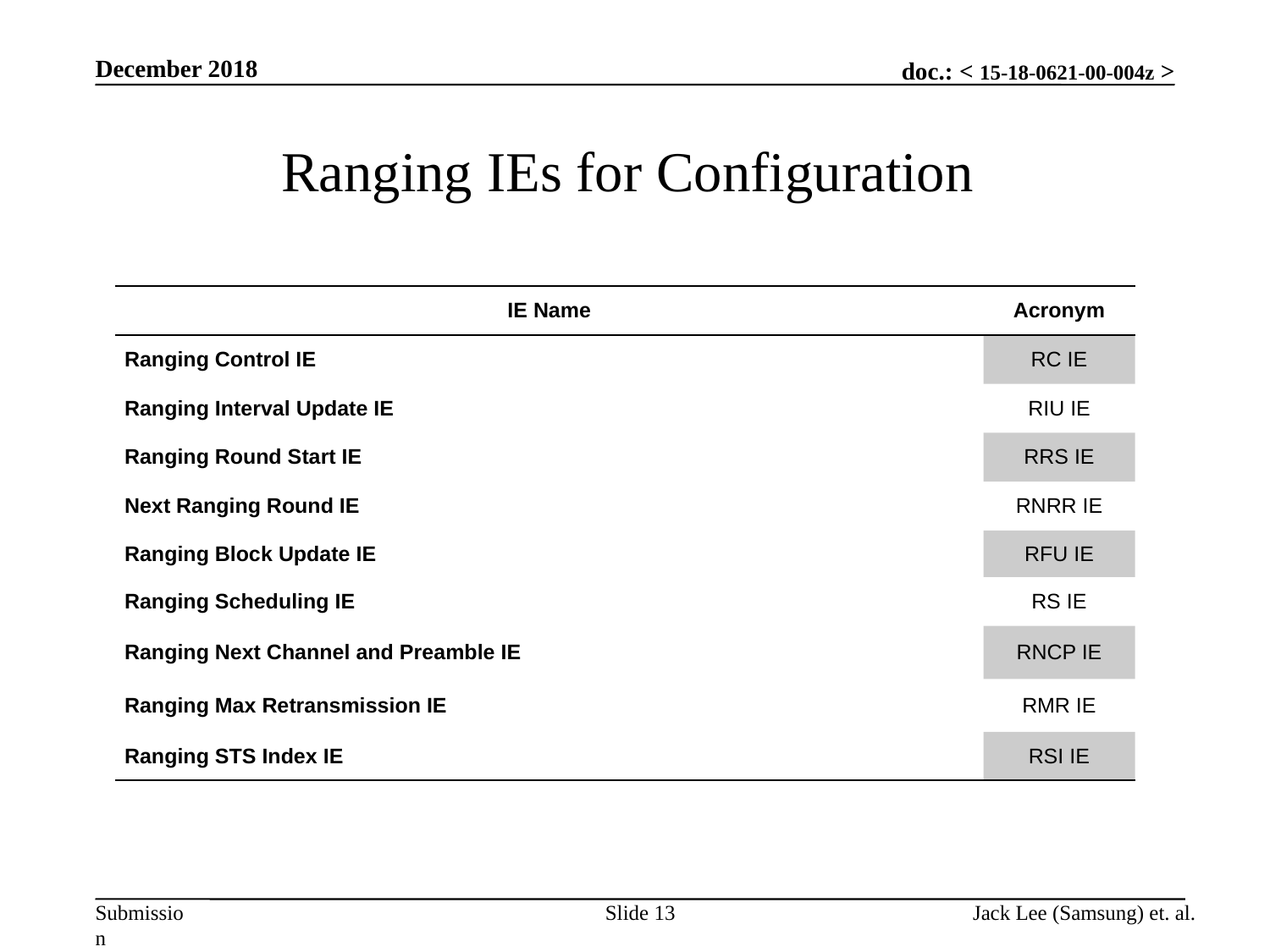

December 2018
# Ranging IEs for Configuration
| IE Name | Acronym |
| --- | --- |
| Ranging Control IE | RC IE |
| Ranging Interval Update IE | RIU IE |
| Ranging Round Start IE | RRS IE |
| Next Ranging Round IE | RNRR IE |
| Ranging Block Update IE | RFU IE |
| Ranging Scheduling IE | RS IE |
| Ranging Next Channel and Preamble IE | RNCP IE |
| Ranging Max Retransmission IE | RMR IE |
| Ranging STS Index IE | RSI IE |
Slide 13
Jack Lee (Samsung) et. al.